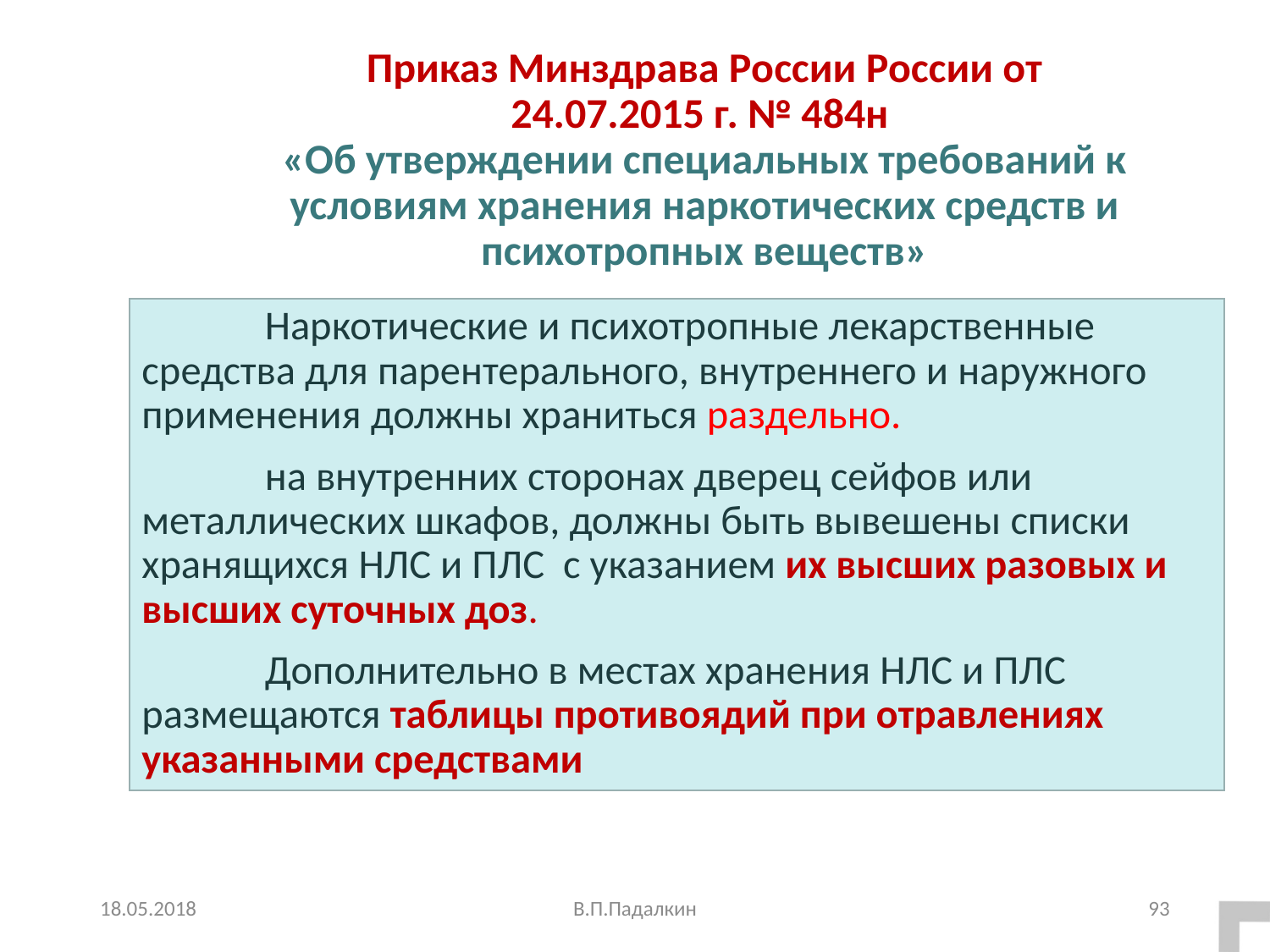

# Приказ Минздрава России России от 24.07.2015 г. № 484н «Об утверждении специальных требований к условиям хранения наркотических средств и психотропных веществ»
	Наркотические и психотропные лекарственные средства для парентерального, внутреннего и наружного применения должны храниться раздельно.
	на внутренних сторонах дверец сейфов или металлических шкафов, должны быть вывешены списки хранящихся НЛС и ПЛС  с указанием их высших разовых и высших суточных доз.
	Дополнительно в местах хранения НЛС и ПЛС размещаются таблицы противоядий при отравлениях указанными средствами

18.05.2018
В.П.Падалкин
93